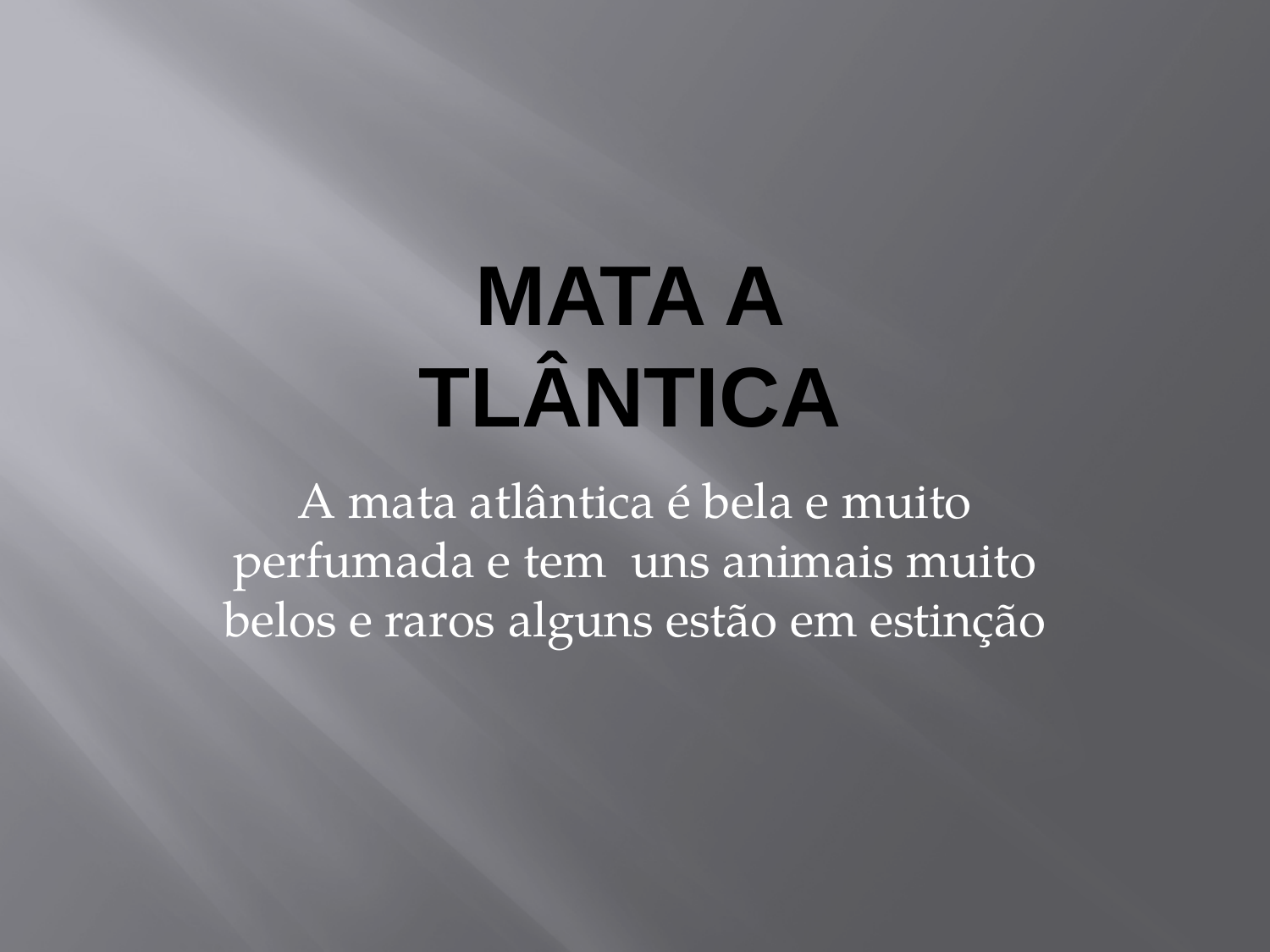

# Mata A tlÂntica
A mata atlântica é bela e muito perfumada e tem  uns animais muito belos e raros alguns estão em estinção